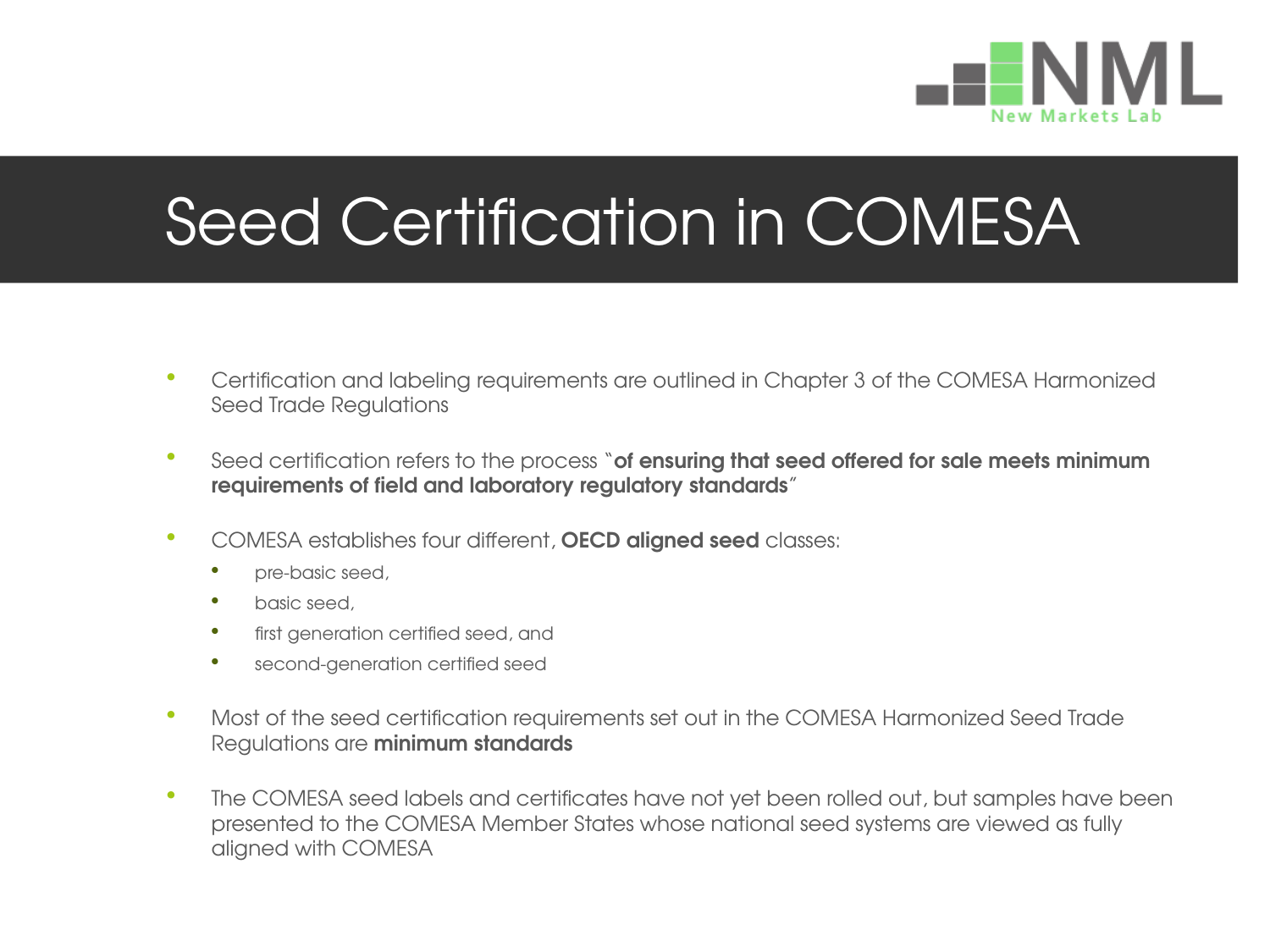

# Seed Certification in COMESA
Certification and labeling requirements are outlined in Chapter 3 of the COMESA Harmonized Seed Trade Regulations
Seed certification refers to the process “of ensuring that seed offered for sale meets minimum requirements of field and laboratory regulatory standards”
COMESA establishes four different, OECD aligned seed classes:
pre-basic seed,
basic seed,
first generation certified seed, and
second-generation certified seed
Most of the seed certification requirements set out in the COMESA Harmonized Seed Trade Regulations are minimum standards
The COMESA seed labels and certificates have not yet been rolled out, but samples have been presented to the COMESA Member States whose national seed systems are viewed as fully aligned with COMESA